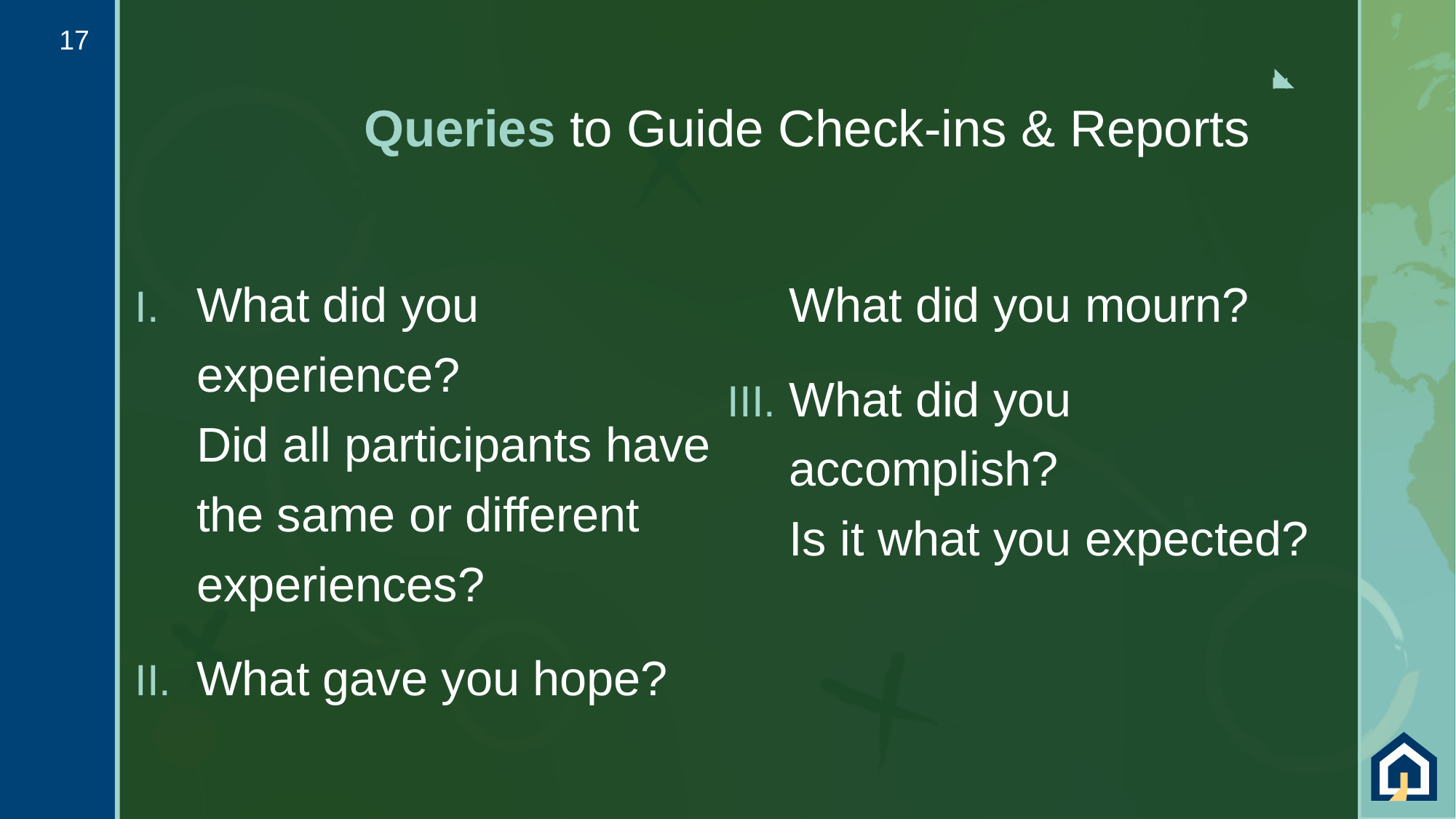

17

# Queries to Guide Check-ins & Reports
What did you experience?
Did all participants have the same or different experiences?
What gave you hope?
What did you mourn?
What did you accomplish?
Is it what you expected?